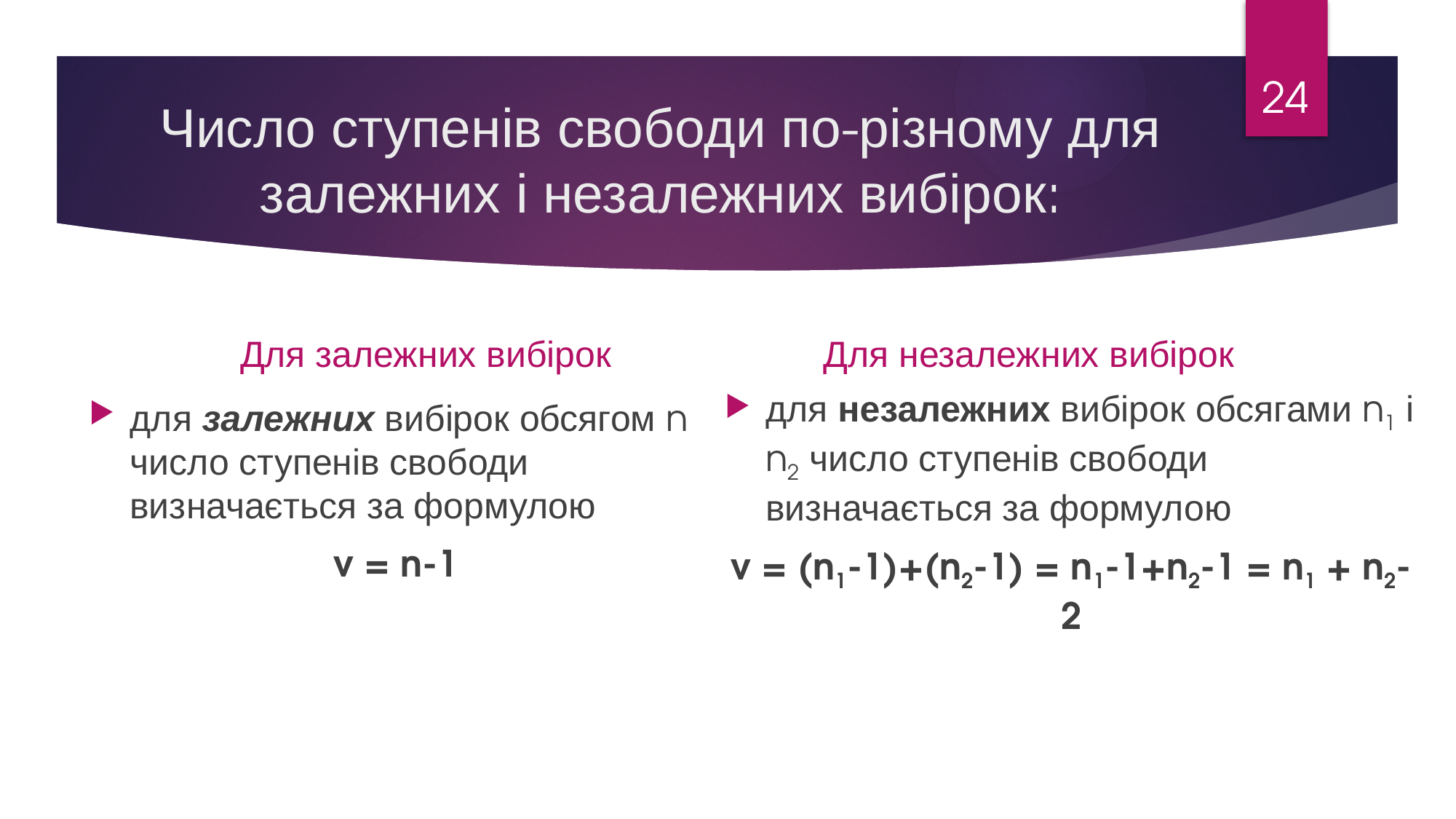

24
# Число ступенів свободи по-різному для залежних і незалежних вибірок:
Для залежних вибірок
Для незалежних вибірок
для незалежних вибірок обсягами n1 і n2 число ступенів свободи визначається за формулою
v = (n1-1)+(n2-1) = n1-1+n2-1 = n1 + n2-2
для залежних вибірок обсягом n число ступенів свободи визначається за формулою
v = n-1